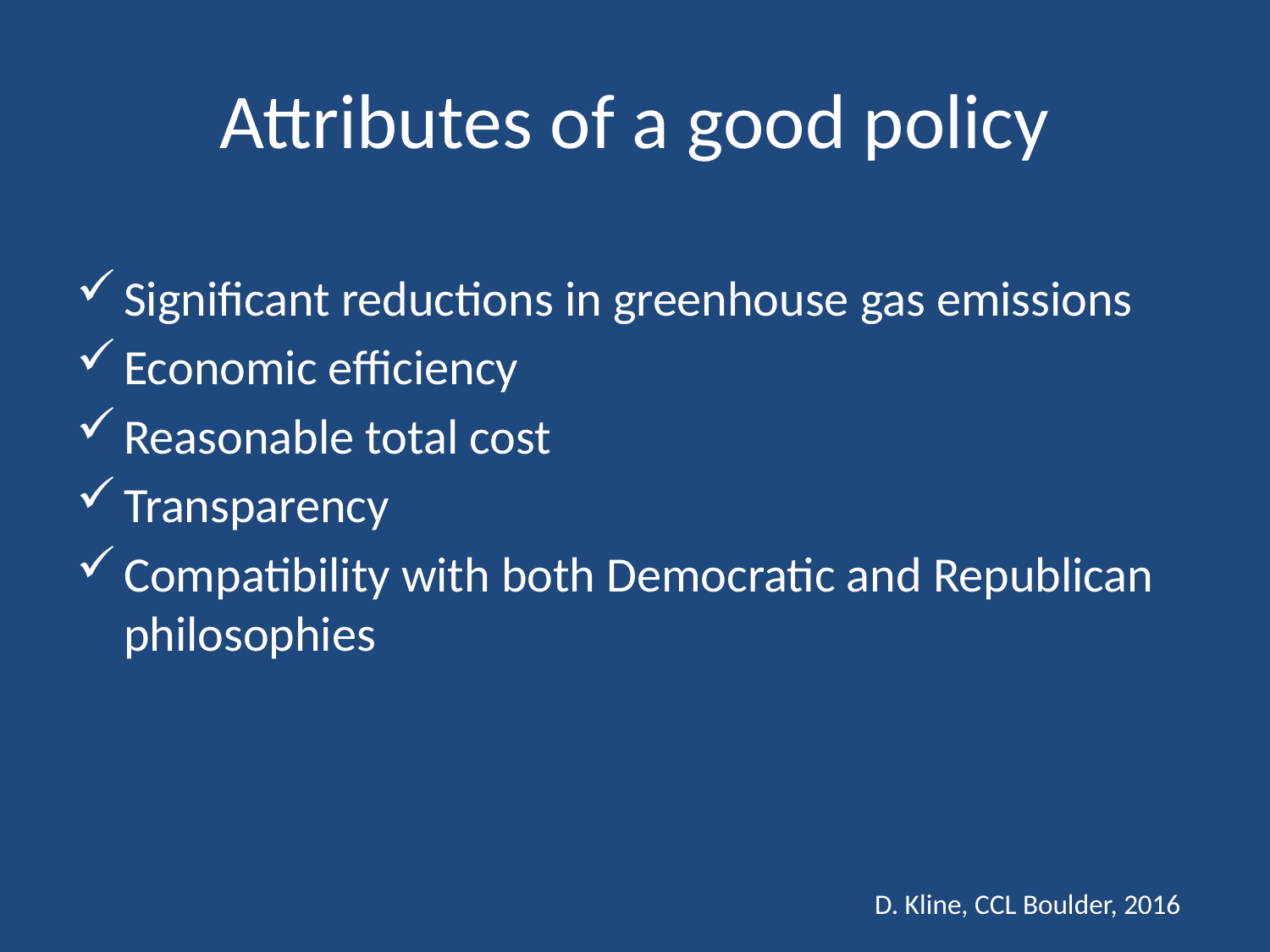

# Attributes of a good policy
Significant reductions in greenhouse gas emissions
Economic efficiency
Reasonable total cost
Transparency
Compatibility with both Democratic and Republican philosophies
D. Kline, CCL Boulder, 2016